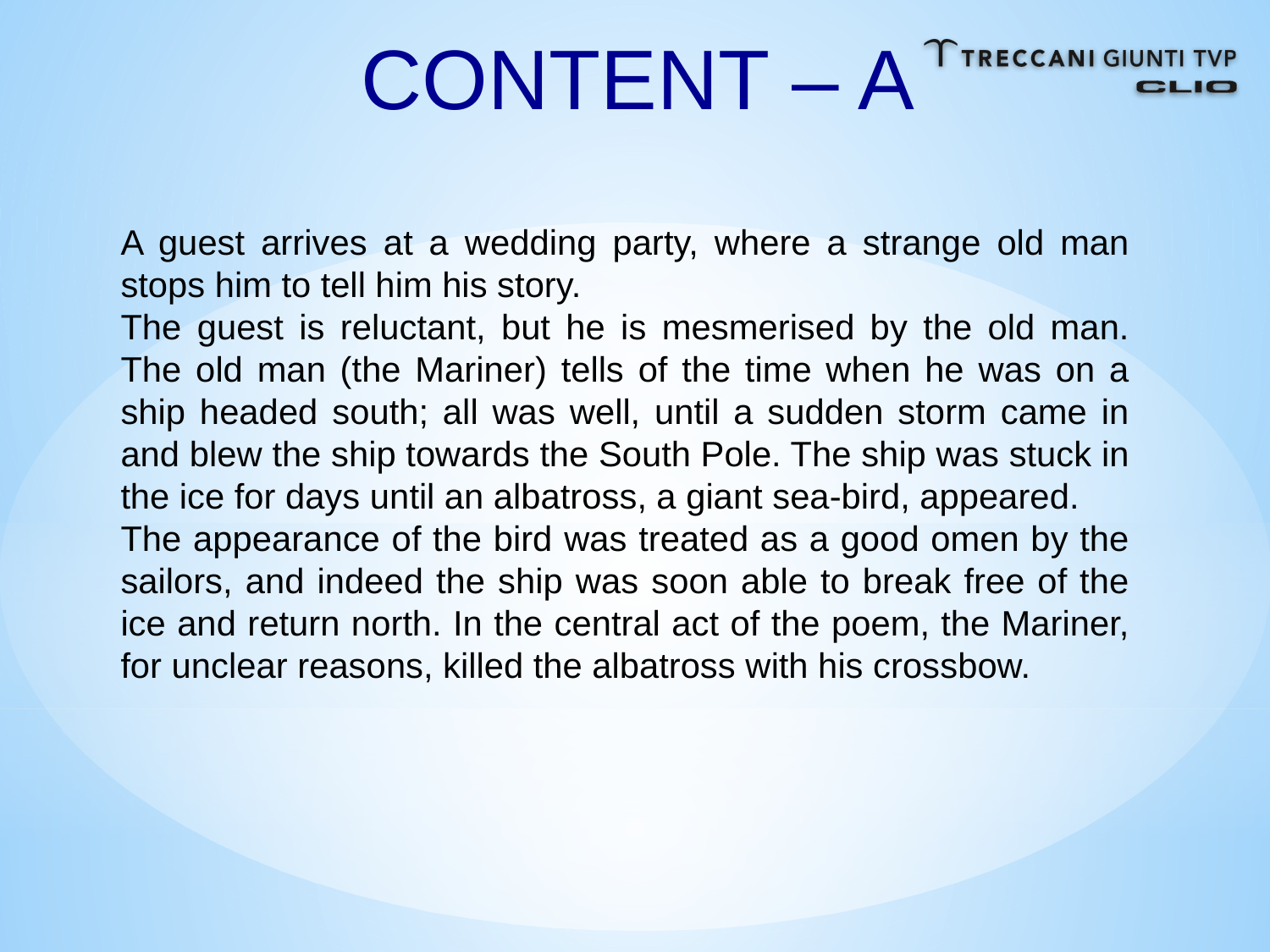

CONTENT – A
A guest arrives at a wedding party, where a strange old man stops him to tell him his story.
The guest is reluctant, but he is mesmerised by the old man. The old man (the Mariner) tells of the time when he was on a ship headed south; all was well, until a sudden storm came in and blew the ship towards the South Pole. The ship was stuck in the ice for days until an albatross, a giant sea-bird, appeared.
The appearance of the bird was treated as a good omen by the sailors, and indeed the ship was soon able to break free of the ice and return north. In the central act of the poem, the Mariner, for unclear reasons, killed the albatross with his crossbow.